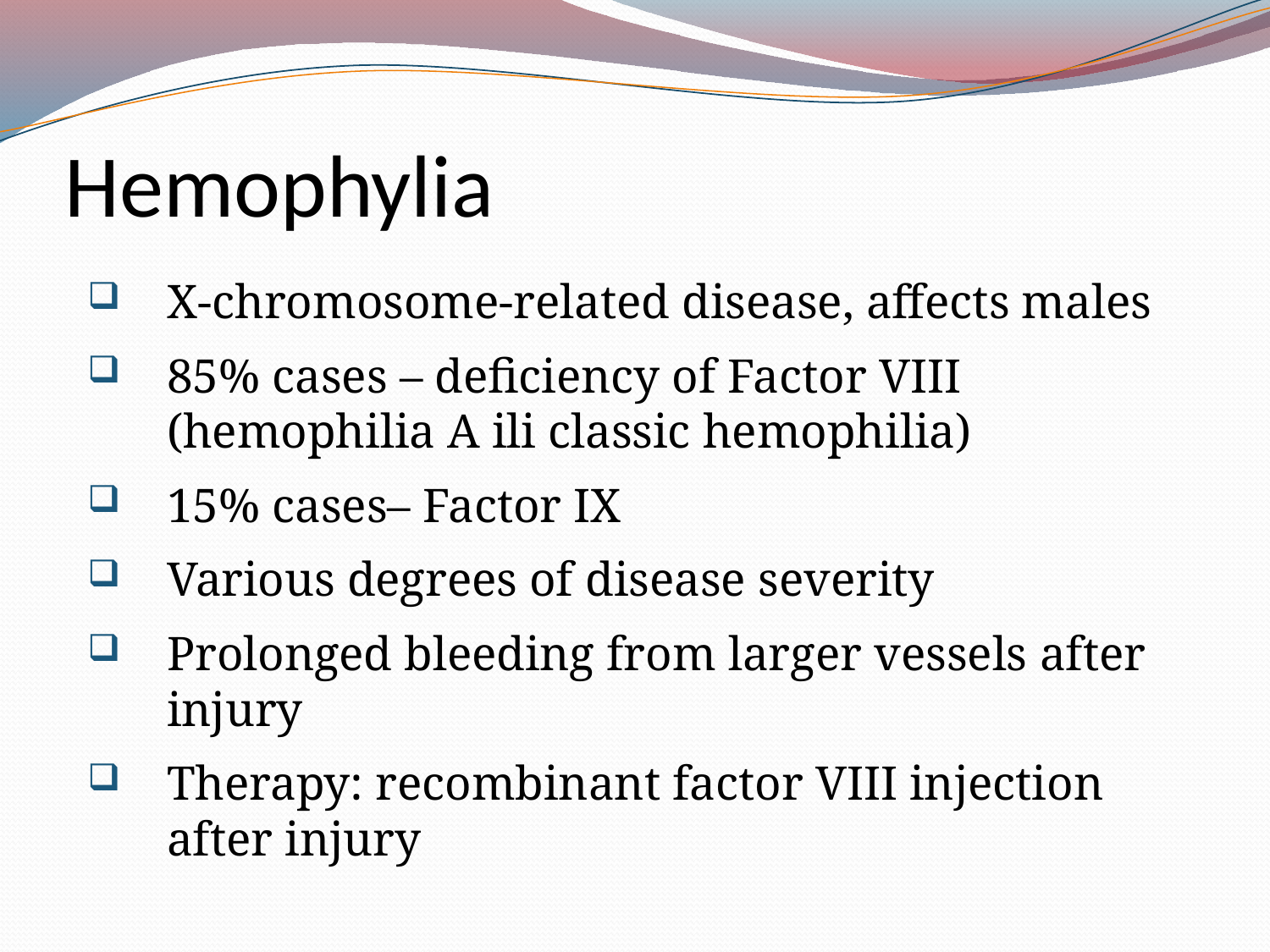

# Hemophylia
X-chromosome-related disease, affects males
85% cases – deficiency of Factor VIII (hemophilia A ili classic hemophilia)
15% cases– Factor IX
Various degrees of disease severity
Prolonged bleeding from larger vessels after injury
Therapy: recombinant factor VIII injection after injury